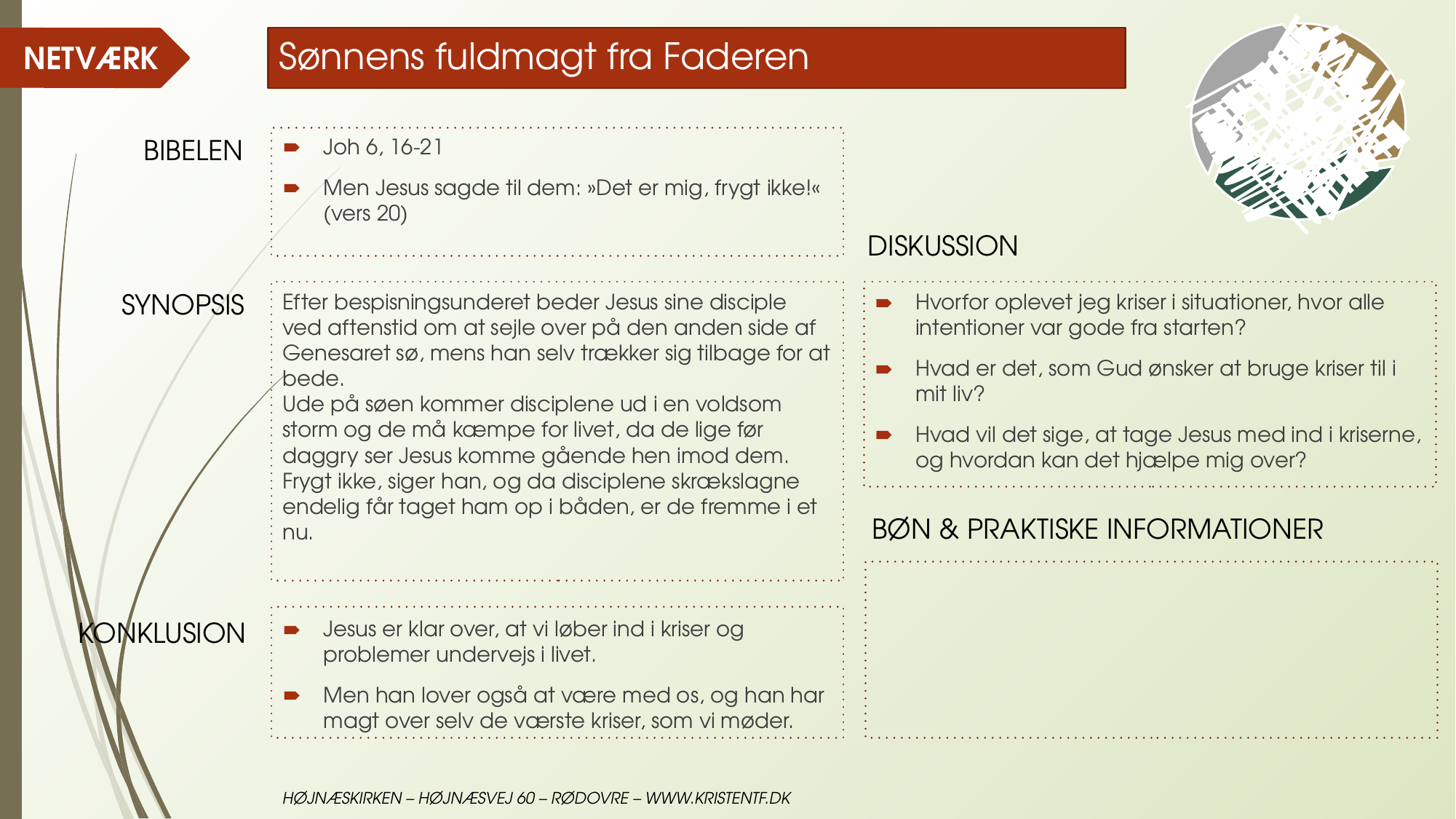

# Sønnens fuldmagt fra Faderen
Joh 6, 16-21
Men Jesus sagde til dem: »Det er mig, frygt ikke!« (vers 20)
Efter bespisningsunderet beder Jesus sine disciple ved aftenstid om at sejle over på den anden side af Genesaret sø, mens han selv trækker sig tilbage for at bede.
Ude på søen kommer disciplene ud i en voldsom storm og de må kæmpe for livet, da de lige før daggry ser Jesus komme gående hen imod dem.
Frygt ikke, siger han, og da disciplene skrækslagne endelig får taget ham op i båden, er de fremme i et nu.
Hvorfor oplevet jeg kriser i situationer, hvor alle intentioner var gode fra starten?
Hvad er det, som Gud ønsker at bruge kriser til i mit liv?
Hvad vil det sige, at tage Jesus med ind i kriserne, og hvordan kan det hjælpe mig over?

Jesus er klar over, at vi løber ind i kriser og problemer undervejs i livet.
Men han lover også at være med os, og han har magt over selv de værste kriser, som vi møder.